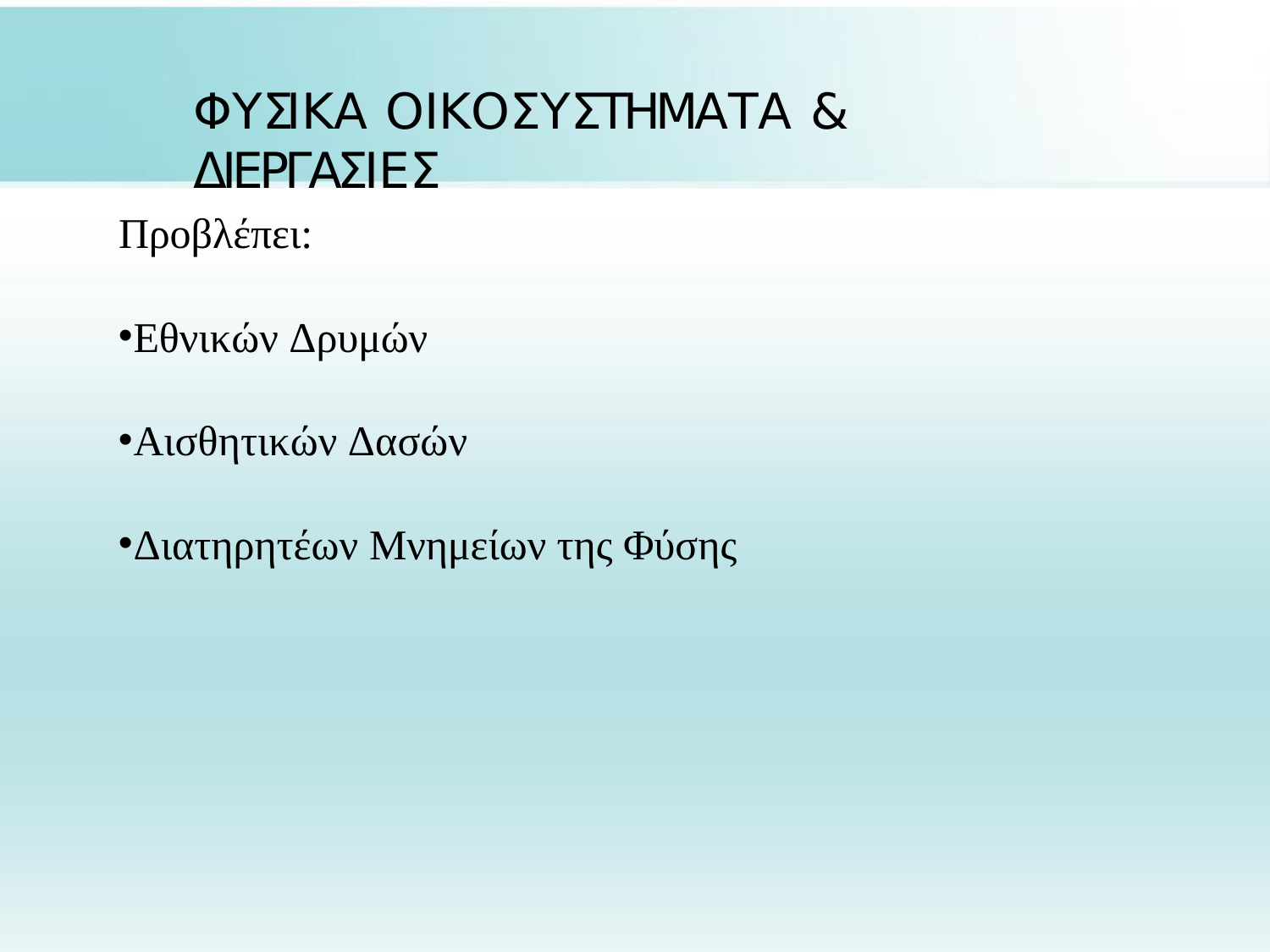

# ΦΥΣΙΚΑ ΟΙΚΟΣΥΣΤΗΜΑΤΑ & ΔΙΕΡΓΑΣΙΕΣ
Προβλέπει:

Εθνικών Δρυμών

Αισθητικών Δασών

Διατηρητέων Μνημείων της Φύσης